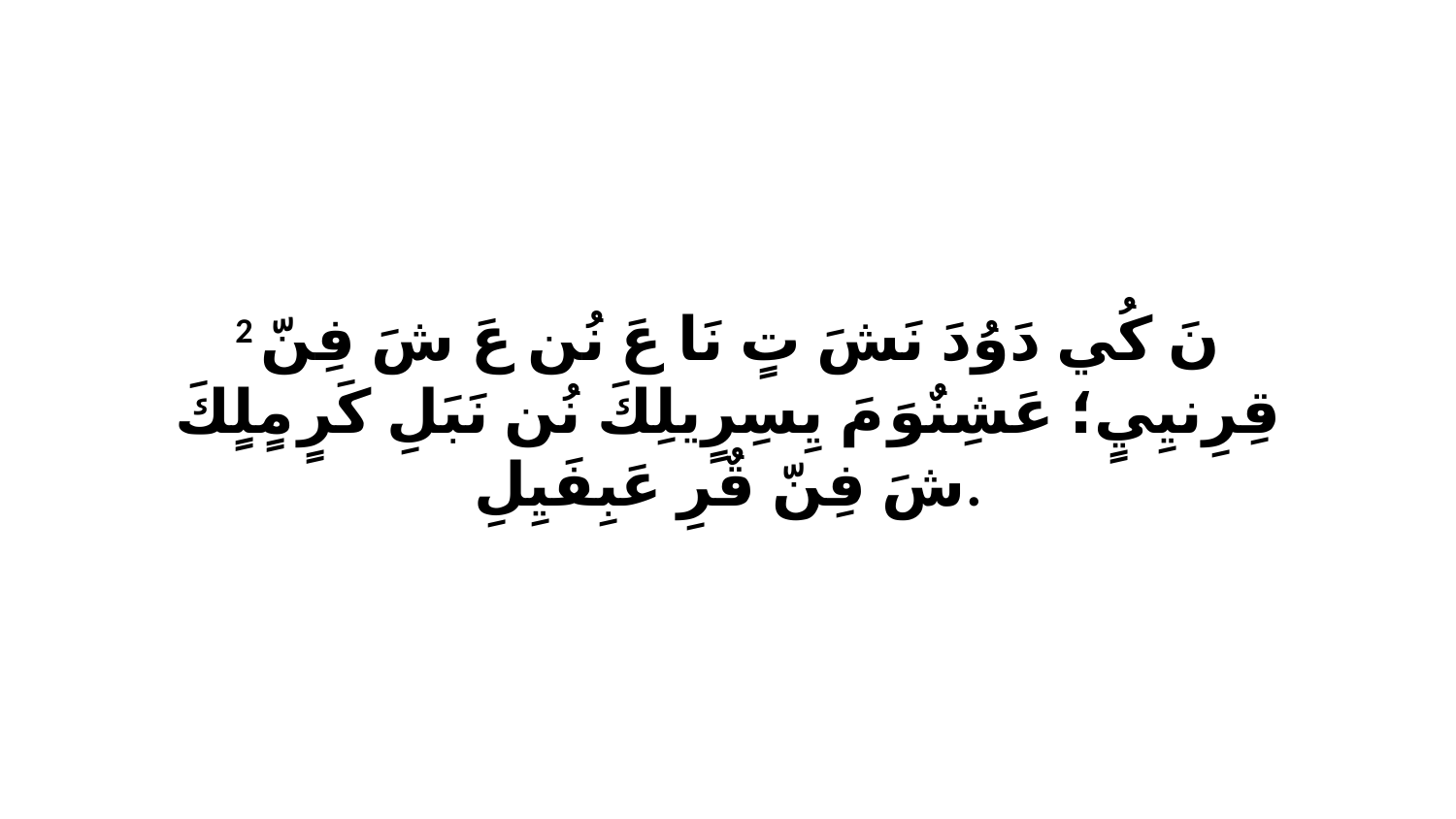

2 نَ كُي دَوُدَ نَشَ تٍ نَا عَ نُن عَ شَ فِنّ قِرِنيِيٍ؛ عَشِنٌوَ مَ يِسِرٍيلِكَ نُن نَبَلِ كَرٍ مٍلٍكَ شَ فِنّ قٌرِ عَبِفَيِلِ.